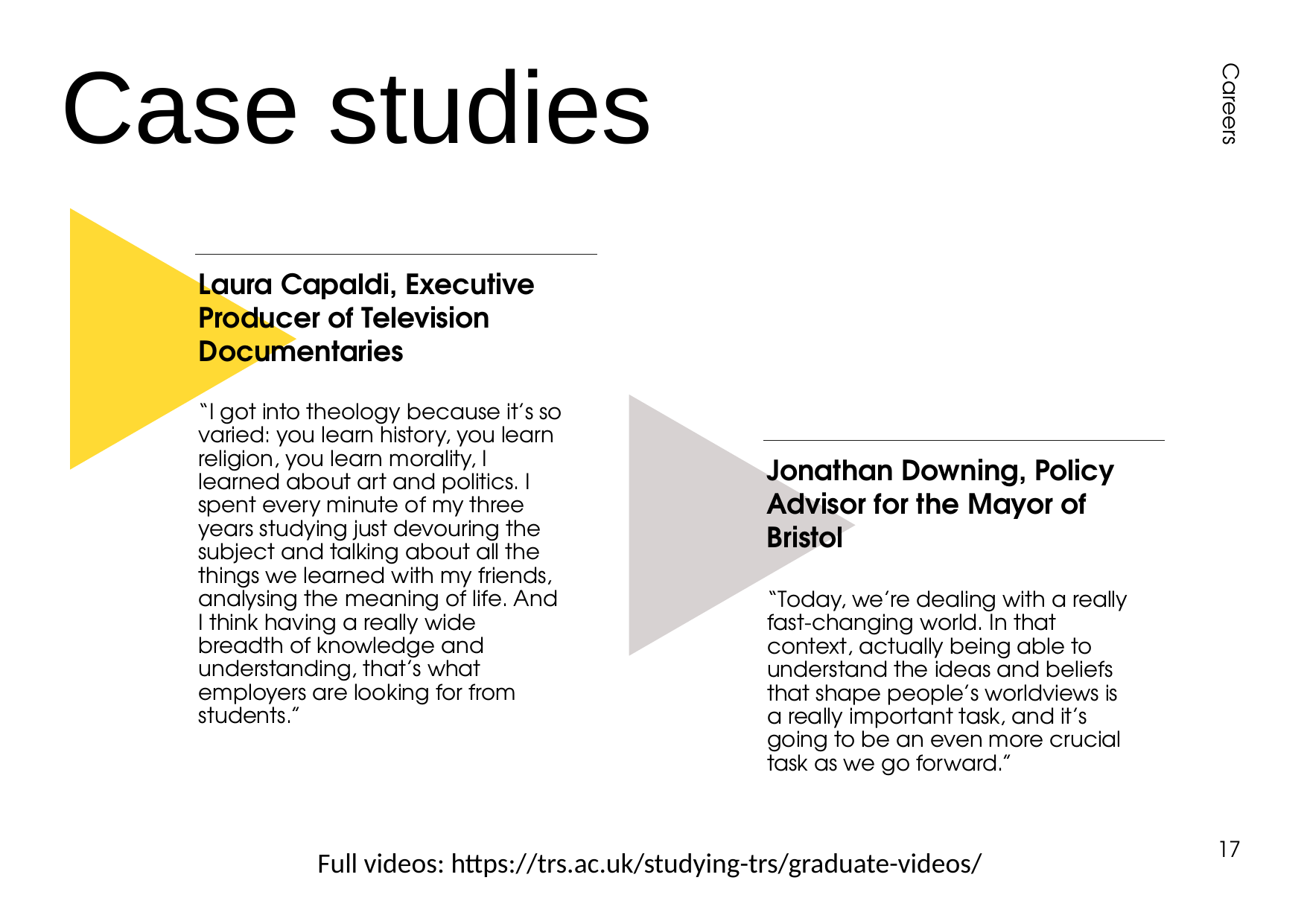

# Case studies
Careers
Laura Capaldi, Executive Producer of Television Documentaries

“I got into theology because it’s so varied: you learn history, you learn religion, you learn morality, I learned about art and politics. I spent every minute of my three years studying just devouring the subject and talking about all the things we learned with my friends, analysing the meaning of life. And I think having a really wide breadth of knowledge and understanding, that’s what employers are looking for from students.”
Jonathan Downing, Policy Advisor for the Mayor of Bristol

“Today, we’re dealing with a really fast-changing world. In that context, actually being able to understand the ideas and beliefs that shape people’s worldviews is a really important task, and it’s going to be an even more crucial task as we go forward.”

Full videos: https://trs.ac.uk/studying-trs/graduate-videos/